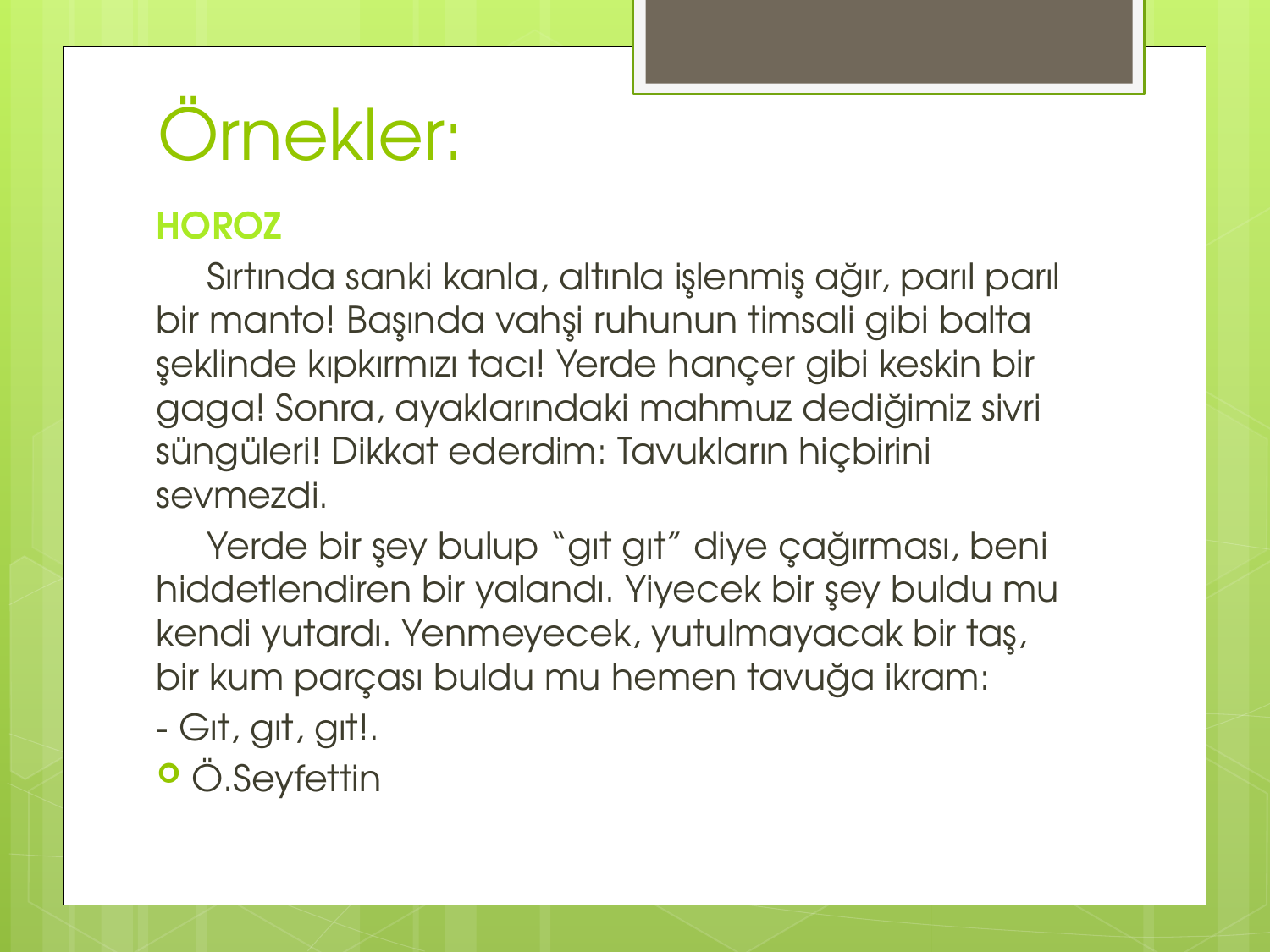

# Örnekler:
HOROZ
     Sırtında sanki kanla, altınla işlenmiş ağır, parıl parıl bir manto! Başında vahşi ruhunun timsali gibi balta şeklinde kıpkırmızı tacı! Yerde hançer gibi keskin bir gaga! Sonra, ayaklarındaki mahmuz dediğimiz sivri süngüleri! Dikkat ederdim: Tavukların hiçbirini sevmezdi.
     Yerde bir şey bulup “gıt gıt” diye çağırması, beni hiddetlendiren bir yalandı. Yiyecek bir şey buldu mu kendi yutardı. Yenmeyecek, yutulmayacak bir taş, bir kum parçası buldu mu hemen tavuğa ikram:
- Gıt, gıt, gıt!.
Ö.Seyfettin